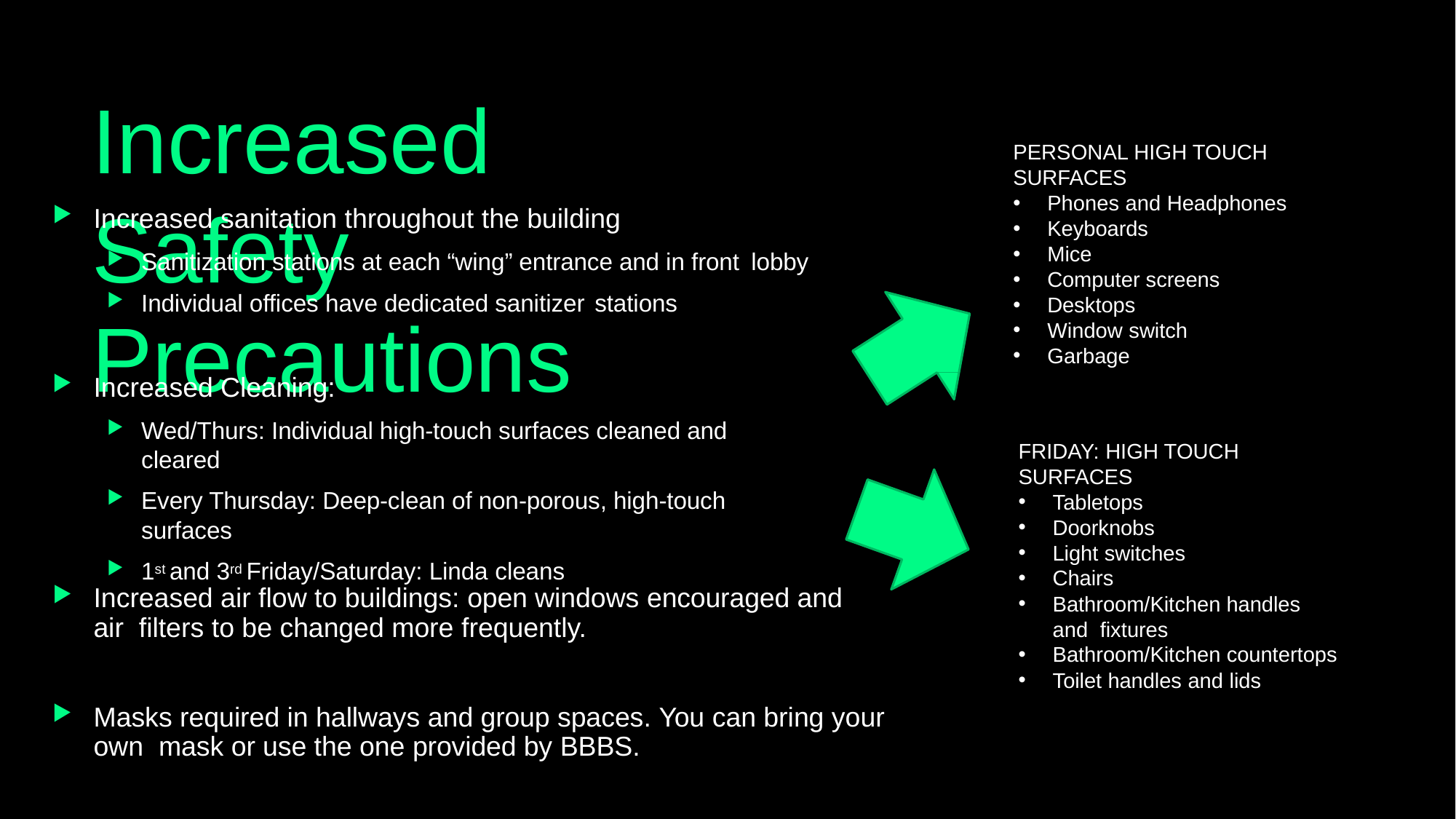

# Increased Safety Precautions
PERSONAL HIGH TOUCH SURFACES
Phones and Headphones
Keyboards
Mice
Computer screens
Desktops
Window switch
Garbage
Increased sanitation throughout the building
Sanitization stations at each “wing” entrance and in front lobby
Individual offices have dedicated sanitizer stations

Increased Cleaning:
Wed/Thurs: Individual high-touch surfaces cleaned and cleared
Every Thursday: Deep-clean of non-porous, high-touch surfaces
1st and 3rd Friday/Saturday: Linda cleans
FRIDAY: HIGH TOUCH SURFACES
Tabletops
Doorknobs
Light switches
Chairs
Bathroom/Kitchen handles and  fixtures
Bathroom/Kitchen countertops
Toilet handles and lids

Increased air flow to buildings: open windows encouraged and air  filters to be changed more frequently.
Masks required in hallways and group spaces. You can bring your own  mask or use the one provided by BBBS.